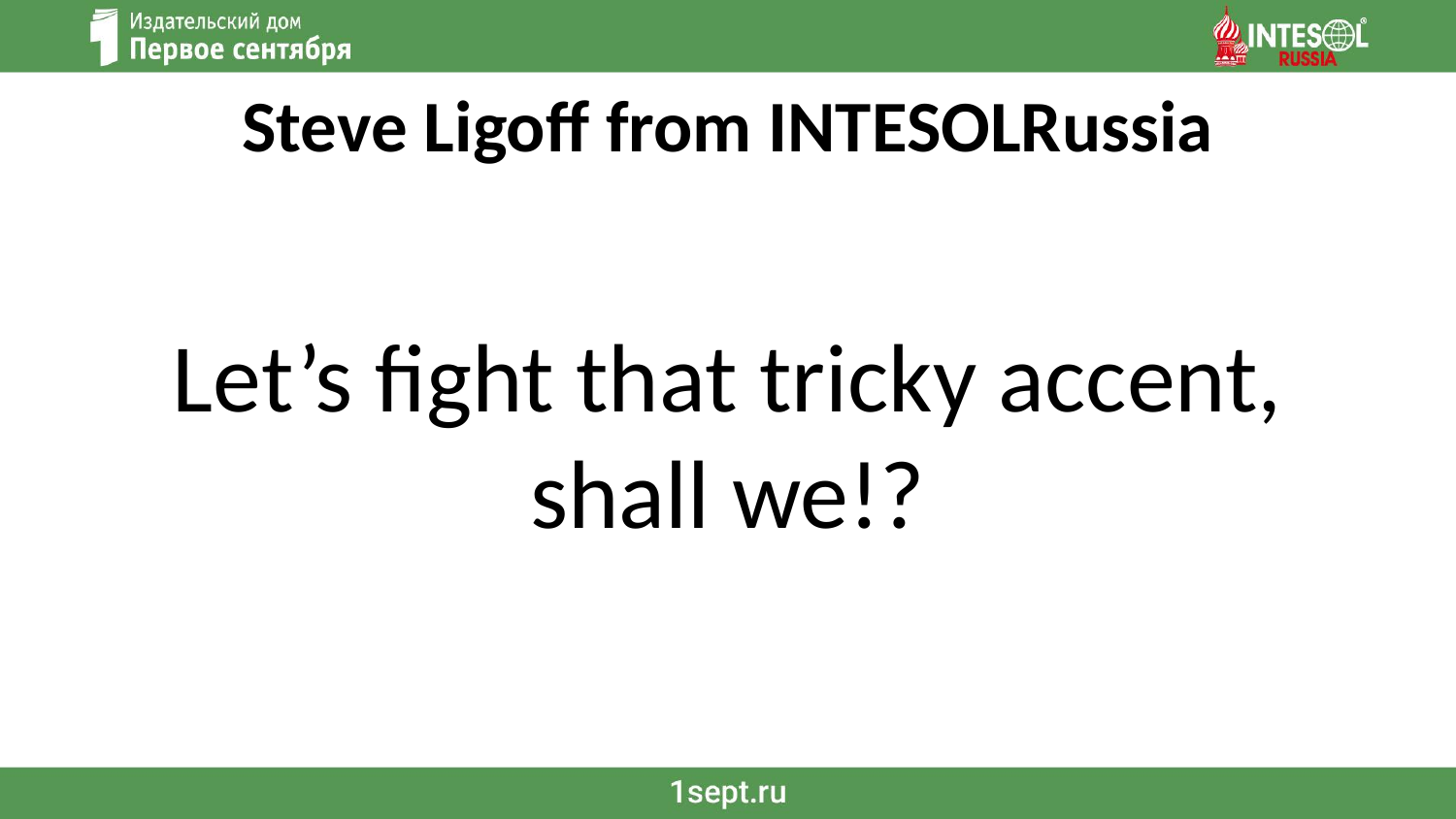

# Steve Ligoff from INTESOLRussia

Let’s fight that tricky accent, shall we!?